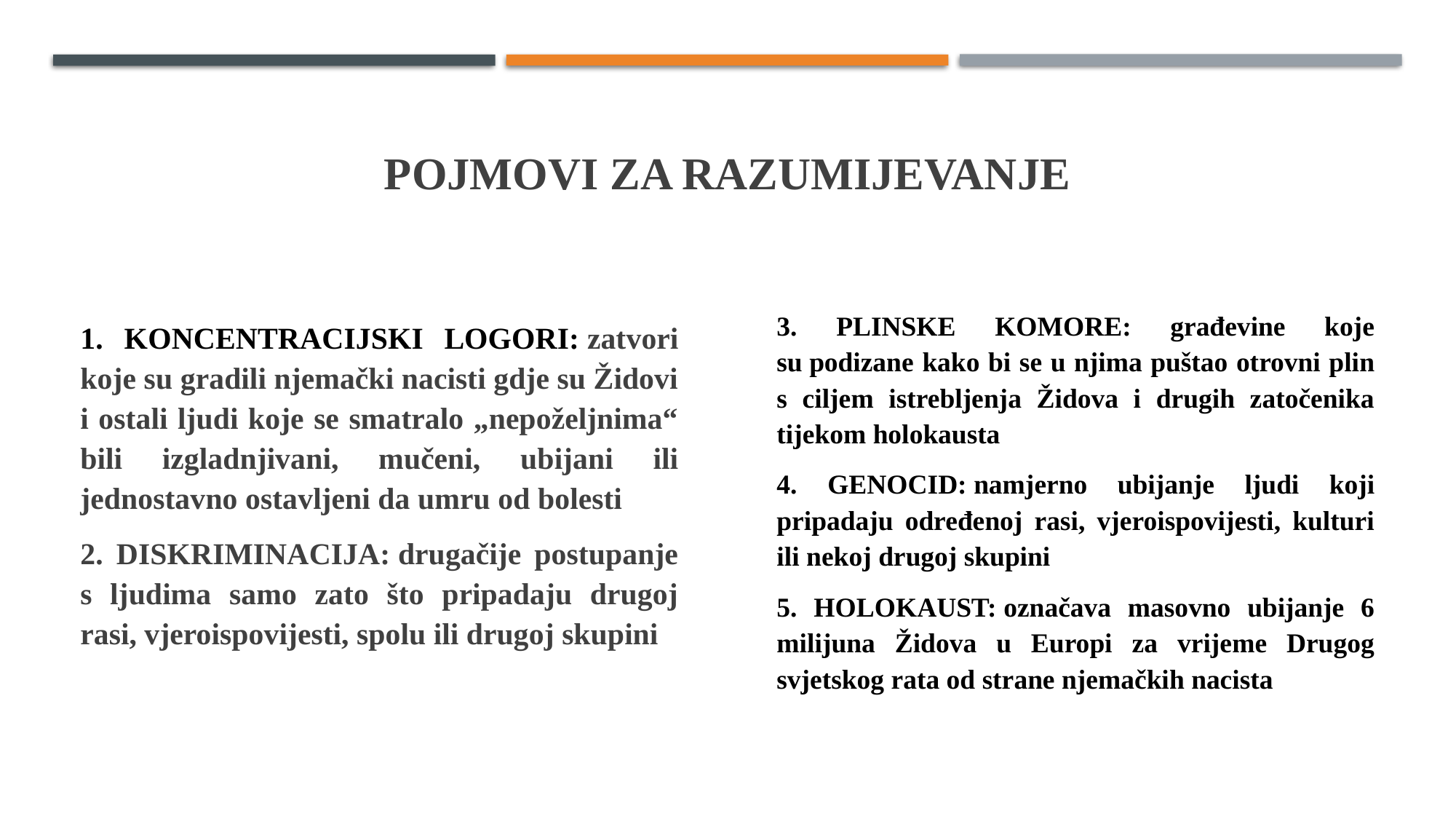

# POJMOVI ZA RAZUMIJEVANJE
1. KONCENTRACIJSKI LOGORI: zatvori koje su gradili njemački nacisti gdje su Židovi i ostali ljudi koje se smatralo „nepoželjnima“ bili izgladnjivani, mučeni, ubijani ili jednostavno ostavljeni da umru od bolesti
2. DISKRIMINACIJA: drugačije postupanje s ljudima samo zato što pripadaju drugoj rasi, vjeroispovijesti, spolu ili drugoj skupini
3. PLINSKE KOMORE: građevine koje su podizane kako bi se u njima puštao otrovni plin s ciljem istrebljenja Židova i drugih zatočenika tijekom holokausta
4. GENOCID: namjerno ubijanje ljudi koji pripadaju određenoj rasi, vjeroispovijesti, kulturi ili nekoj drugoj skupini
5. HOLOKAUST: označava masovno ubijanje 6 milijuna Židova u Europi za vrijeme Drugog svjetskog rata od strane njemačkih nacista